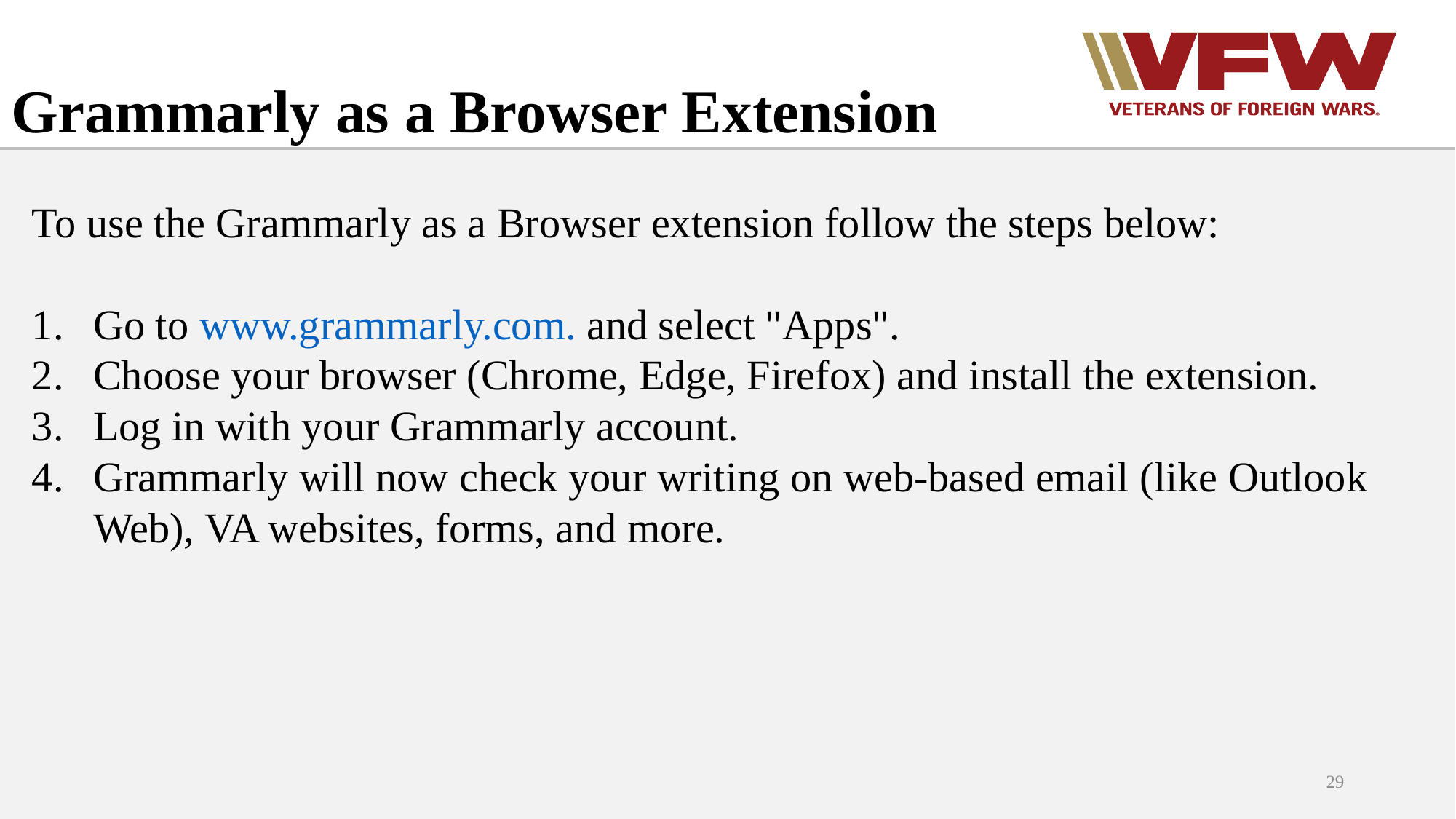

# Grammarly as a Browser Extension
To use the Grammarly as a Browser extension follow the steps below:

Go to www.grammarly.com. and select "Apps".
Choose your browser (Chrome, Edge, Firefox) and install the extension.
Log in with your Grammarly account.
Grammarly will now check your writing on web-based email (like Outlook Web), VA websites, forms, and more.
29